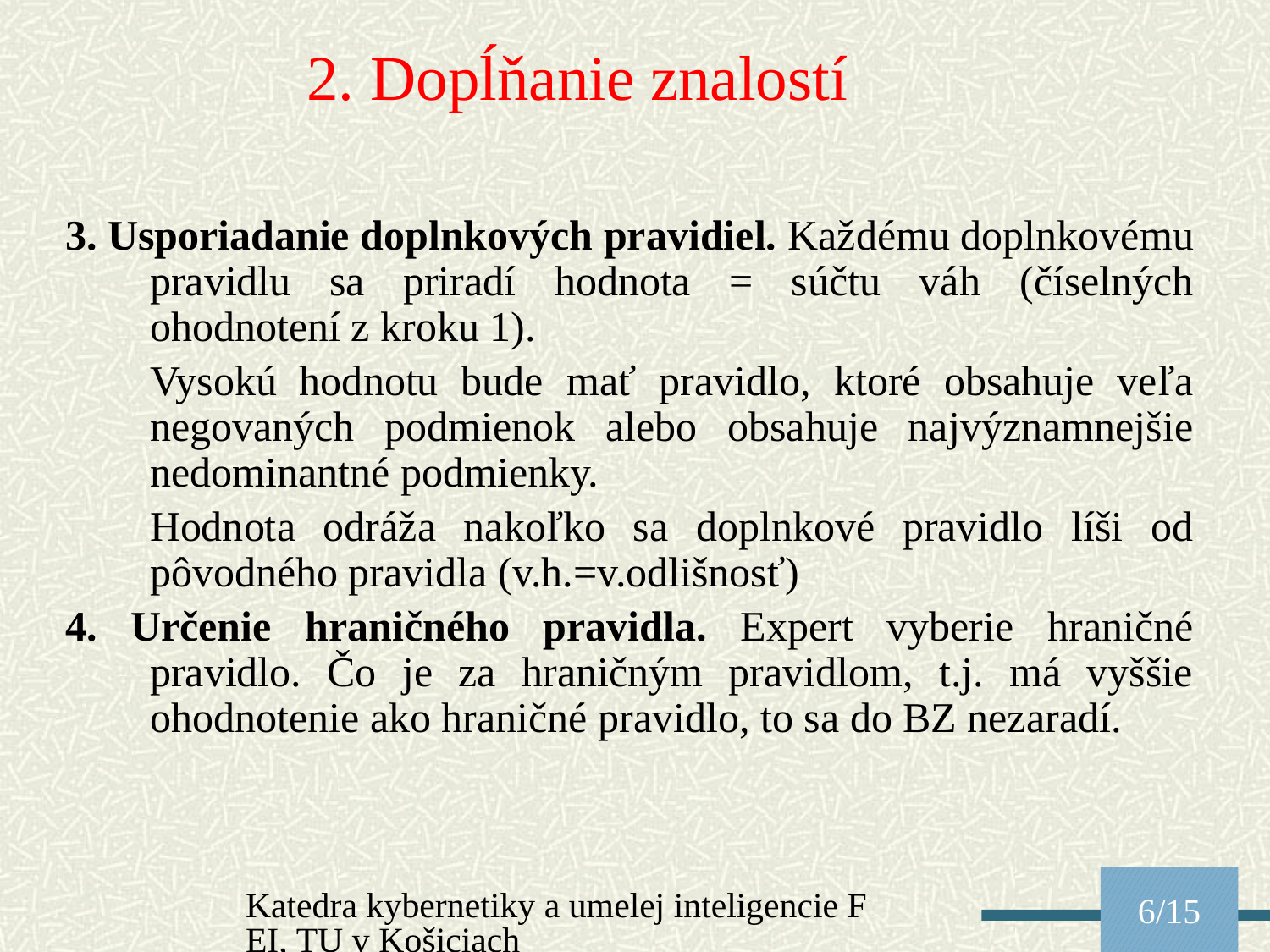

2. Dopĺňanie znalostí

3. Usporiadanie doplnkových pravidiel. Každému doplnkovému pravidlu sa priradí hodnota = súčtu váh (číselných ohodnotení z kroku 1).
	Vysokú hodnotu bude mať pravidlo, ktoré obsahuje veľa negovaných podmienok alebo obsahuje najvýznamnejšie nedominantné podmienky.
	Hodnota odráža nakoľko sa doplnkové pravidlo líši od pôvodného pravidla (v.h.=v.odlišnosť)
4. Určenie hraničného pravidla. Expert vyberie hraničné pravidlo. Čo je za hraničným pravidlom, t.j. má vyššie ohodnotenie ako hraničné pravidlo, to sa do BZ nezaradí.

Katedra kybernetiky a umelej inteligencie FEI, TU v Košiciach
6/15